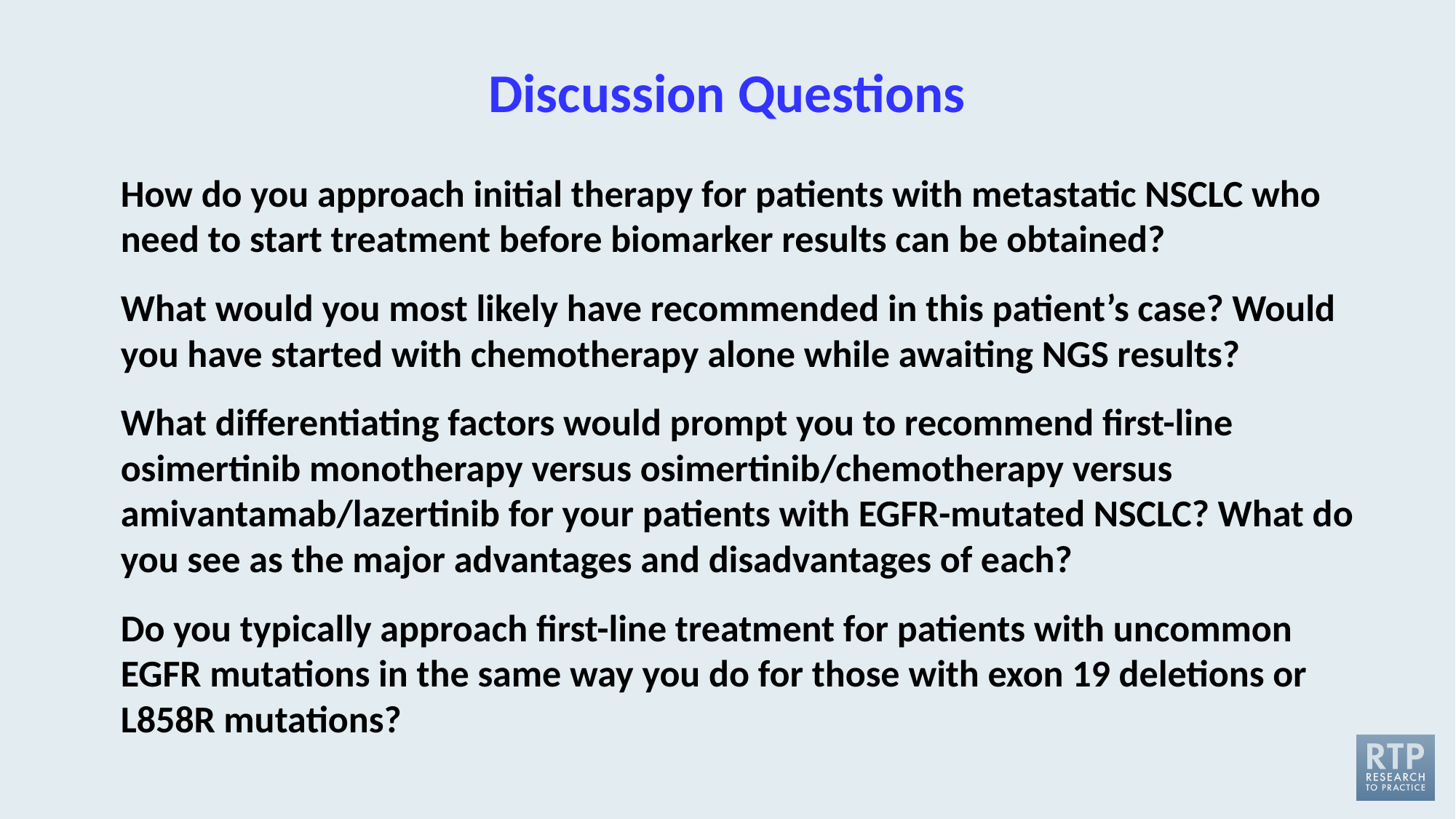

# Discussion Questions
How do you approach initial therapy for patients with metastatic NSCLC who need to start treatment before biomarker results can be obtained?
What would you most likely have recommended in this patient’s case? Would you have started with chemotherapy alone while awaiting NGS results?
What differentiating factors would prompt you to recommend first-line osimertinib monotherapy versus osimertinib/chemotherapy versus amivantamab/lazertinib for your patients with EGFR-mutated NSCLC? What do you see as the major advantages and disadvantages of each?
Do you typically approach first-line treatment for patients with uncommon EGFR mutations in the same way you do for those with exon 19 deletions or L858R mutations?